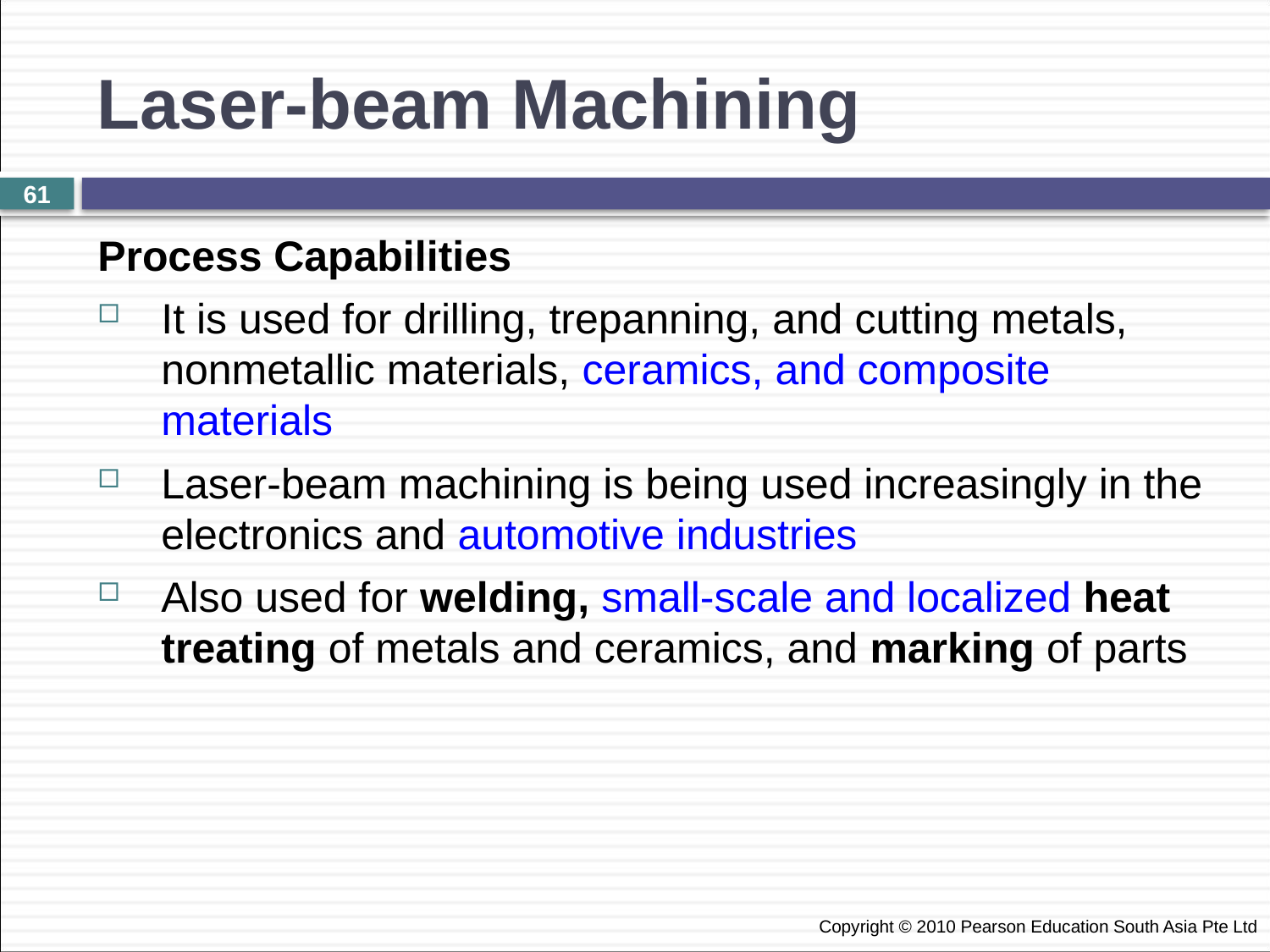

Laser-beam Machining
61
Process Capabilities
It is used for drilling, trepanning, and cutting metals, nonmetallic materials, ceramics, and composite materials
Laser-beam machining is being used increasingly in the electronics and automotive industries
Also used for welding, small-scale and localized heat treating of metals and ceramics, and marking of parts
   Copyright © 2010 Pearson Education South Asia Pte Ltd